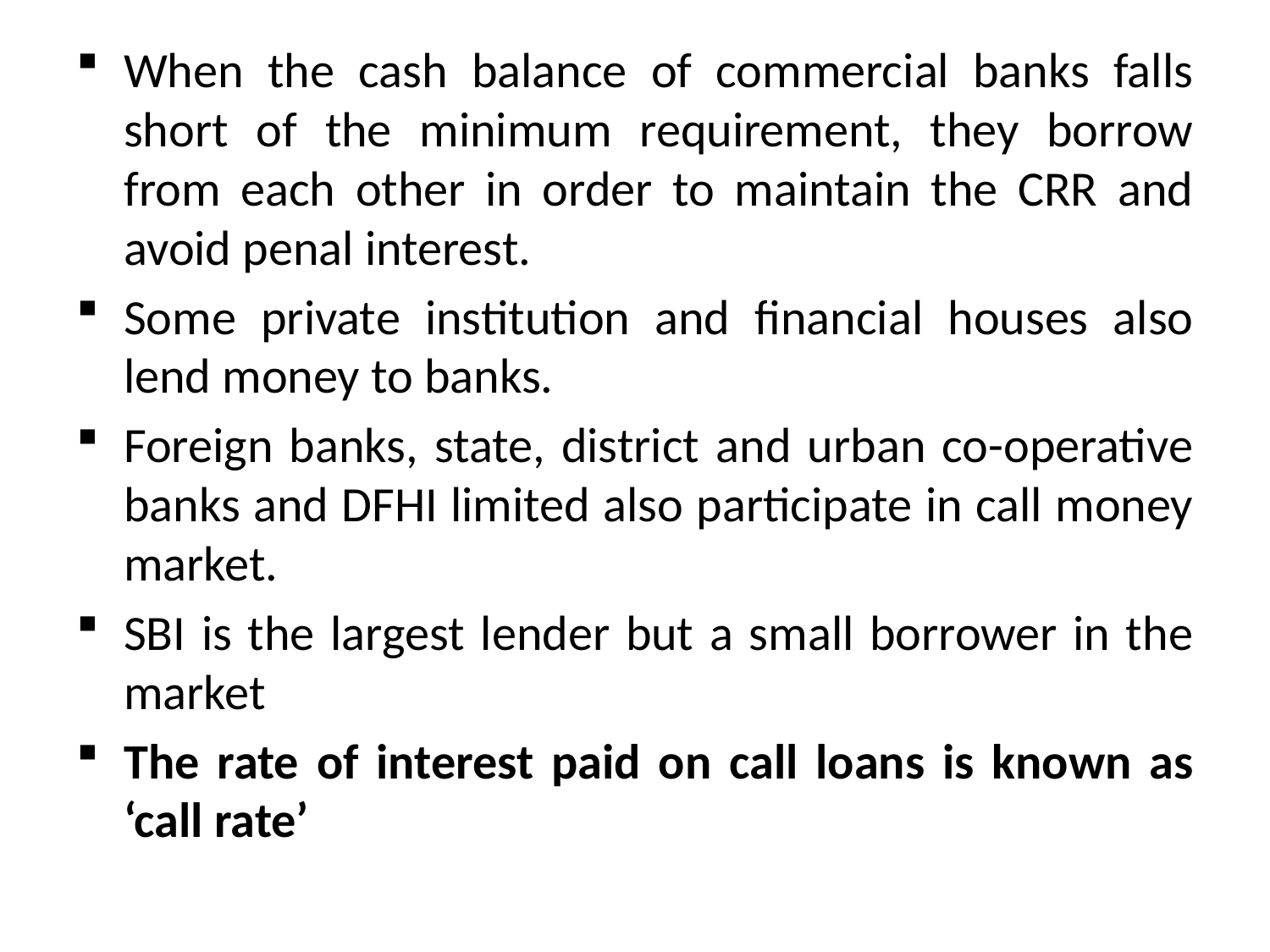

When the cash balance of commercial banks falls short of the minimum requirement, they borrow from each other in order to maintain the CRR and avoid penal interest.
Some private institution and financial houses also lend money to banks.
Foreign banks, state, district and urban co-operative banks and DFHI limited also participate in call money market.
SBI is the largest lender but a small borrower in the market
The rate of interest paid on call loans is known as ‘call rate’